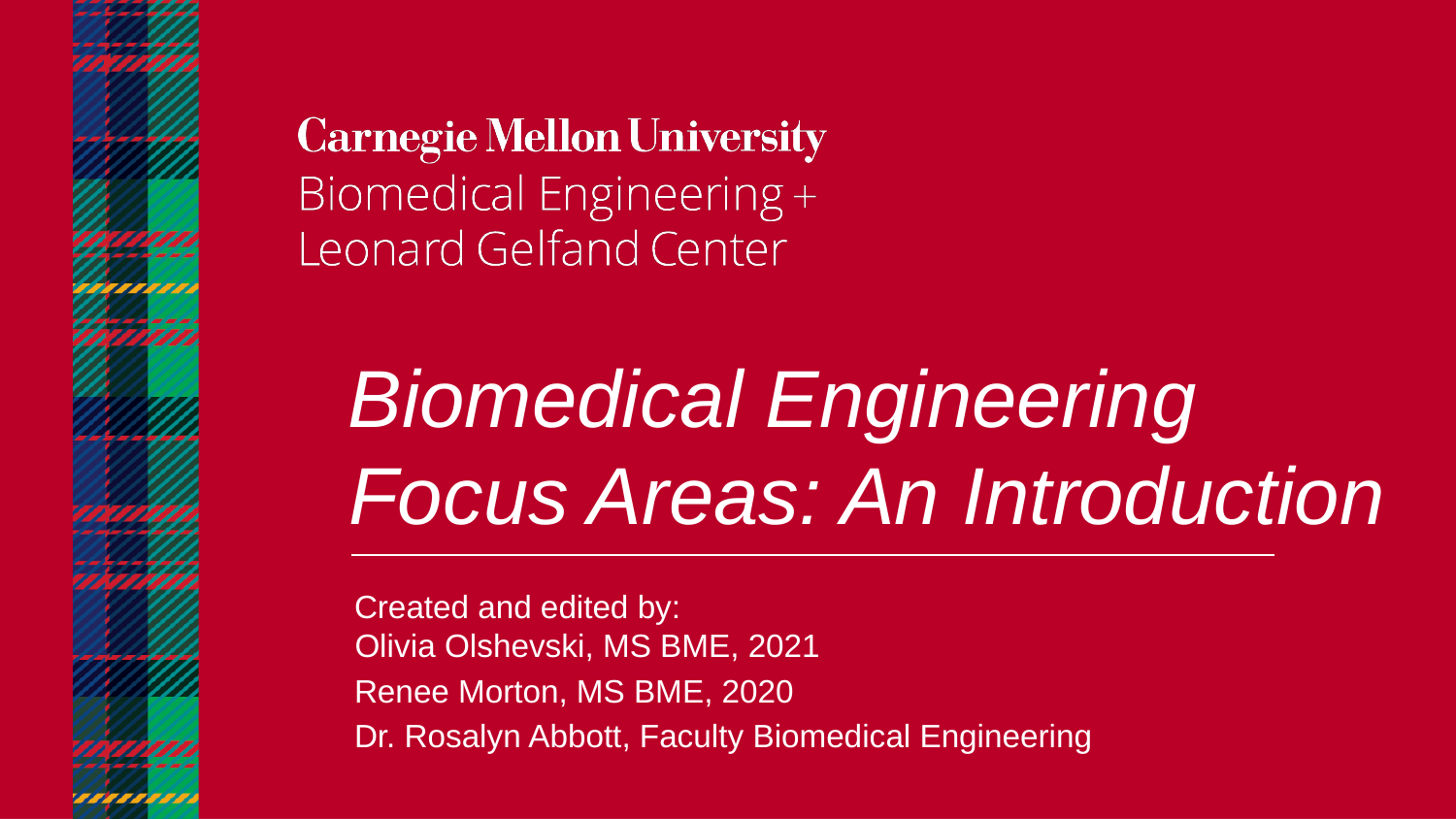

Biomedical Engineering Focus Areas: An Introduction
Created and edited by:
Olivia Olshevski, MS BME, 2021
Renee Morton, MS BME, 2020
Dr. Rosalyn Abbott, Faculty Biomedical Engineering